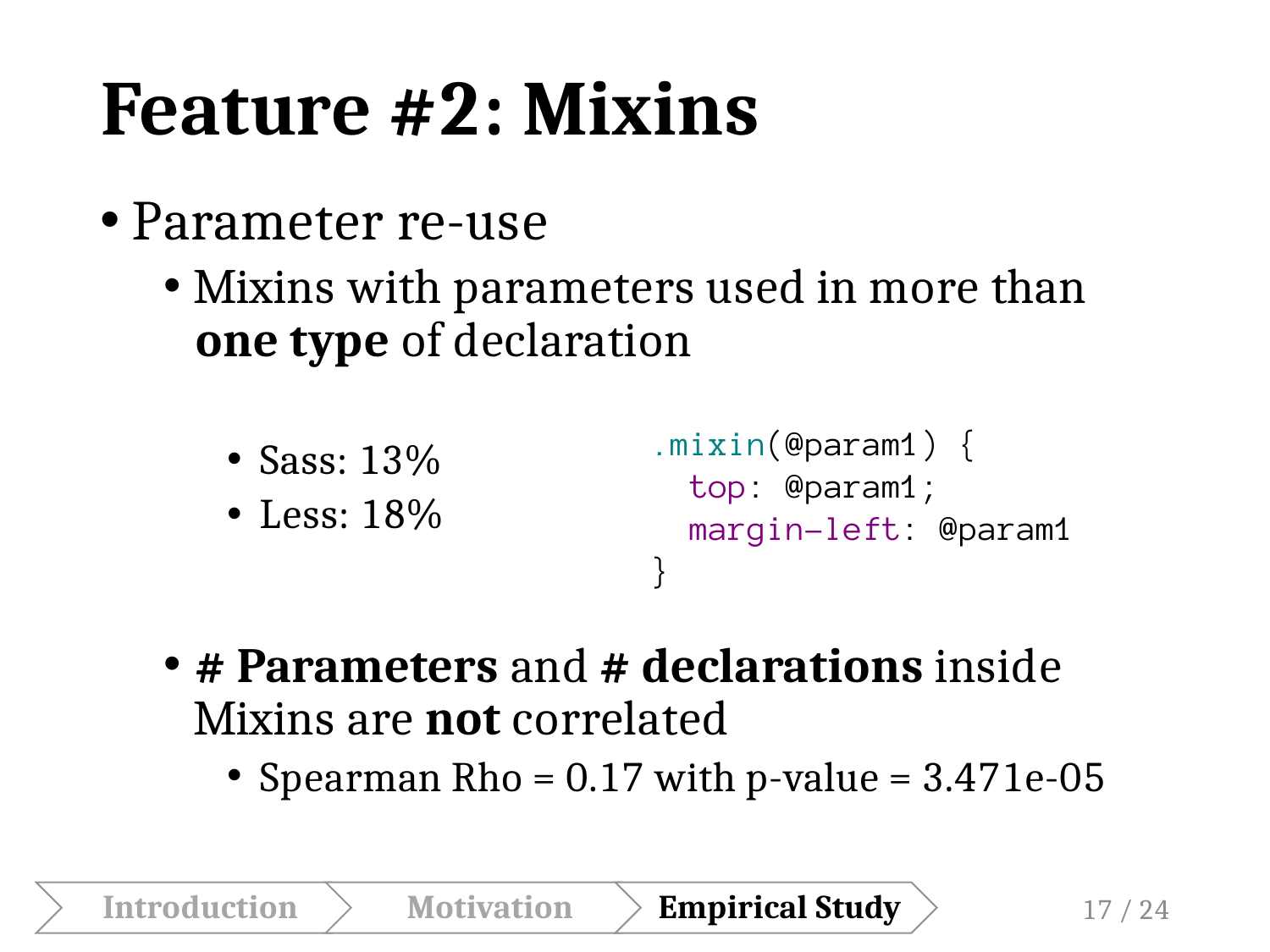

# Feature #2: Mixins
Parameter re-use
Mixins with parameters used in more than one type of declaration

Sass: 13%
Less: 18%

# Parameters and # declarations inside Mixins are not correlated
Spearman Rho = 0.17 with p-value = 3.471e-05

.mixin(@param1) {
  top: @param1;
  margin-left: @param1
}
Introduction
Motivation
Empirical Study
17 / 24